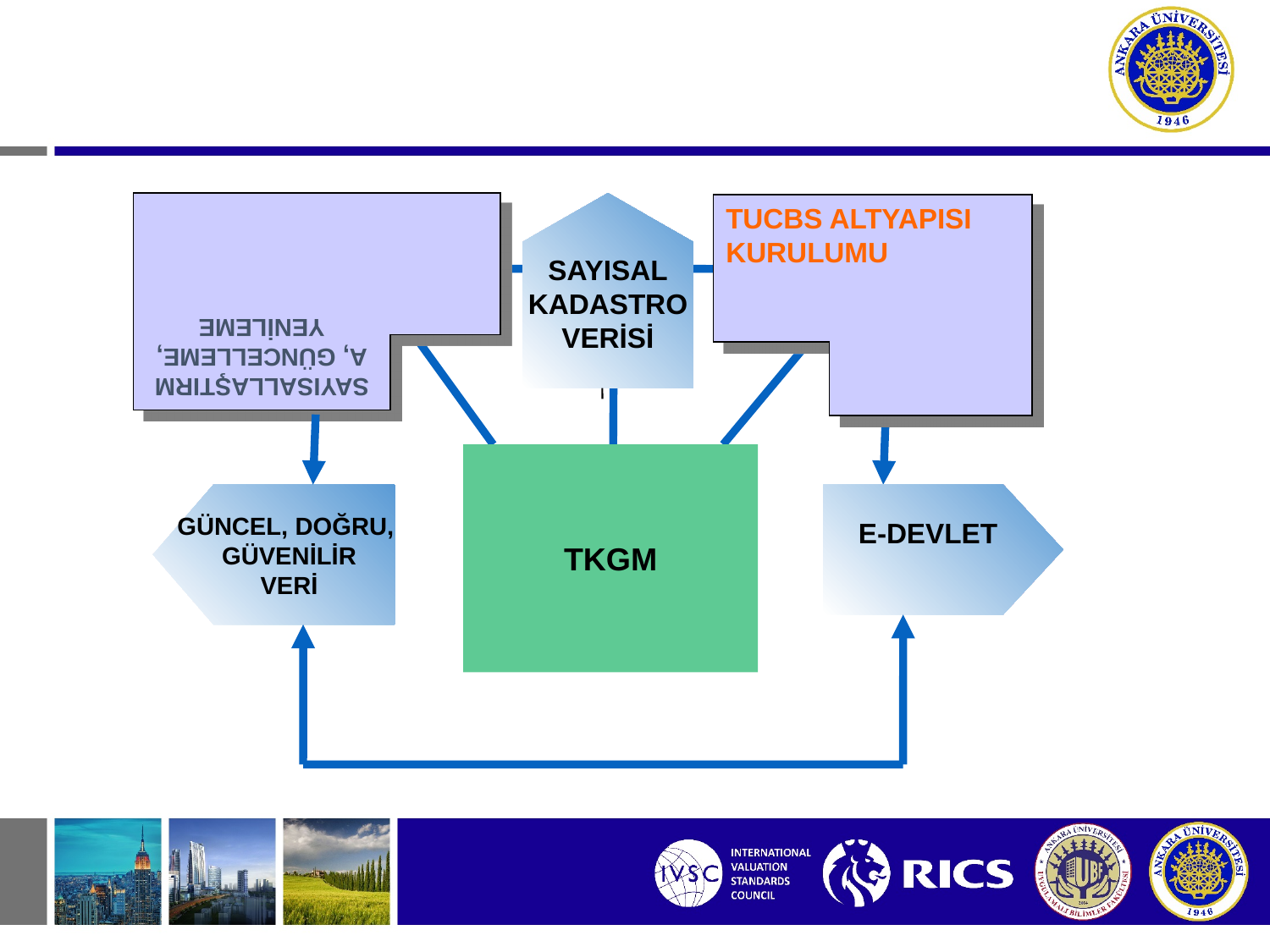

SAYISALLAŞTIRMA, GÜNCELLEME, YENİLEME

TUCBS ALTYAPISI KURULUMU
SAYISAL
KADASTRO
VERİSİ

TKGM
GÜNCEL, DOĞRU,
GÜVENİLİR
VERİ
E-DEVLET